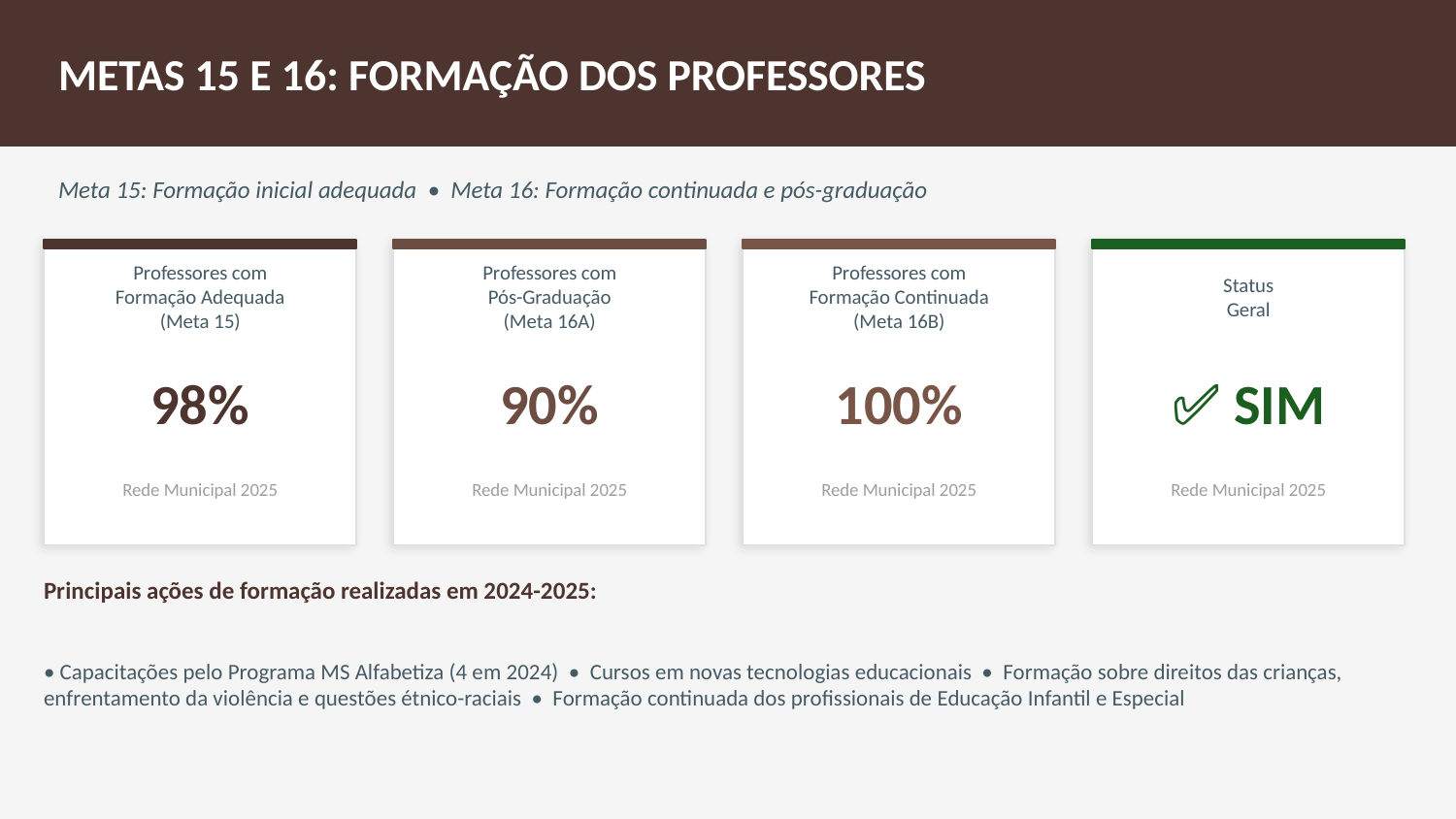

METAS 15 E 16: FORMAÇÃO DOS PROFESSORES
Meta 15: Formação inicial adequada  •  Meta 16: Formação continuada e pós-graduação

Professores com
Formação Adequada
(Meta 15)
Professores com
Pós-Graduação
(Meta 16A)
Professores com
Formação Continuada
(Meta 16B)
Status
Geral
98%
90%
100%
✅ SIM
Rede Municipal 2025
Rede Municipal 2025
Rede Municipal 2025
Rede Municipal 2025
Principais ações de formação realizadas em 2024-2025:
• Capacitações pelo Programa MS Alfabetiza (4 em 2024)  •  Cursos em novas tecnologias educacionais  •  Formação sobre direitos das crianças, enfrentamento da violência e questões étnico-raciais  •  Formação continuada dos profissionais de Educação Infantil e Especial